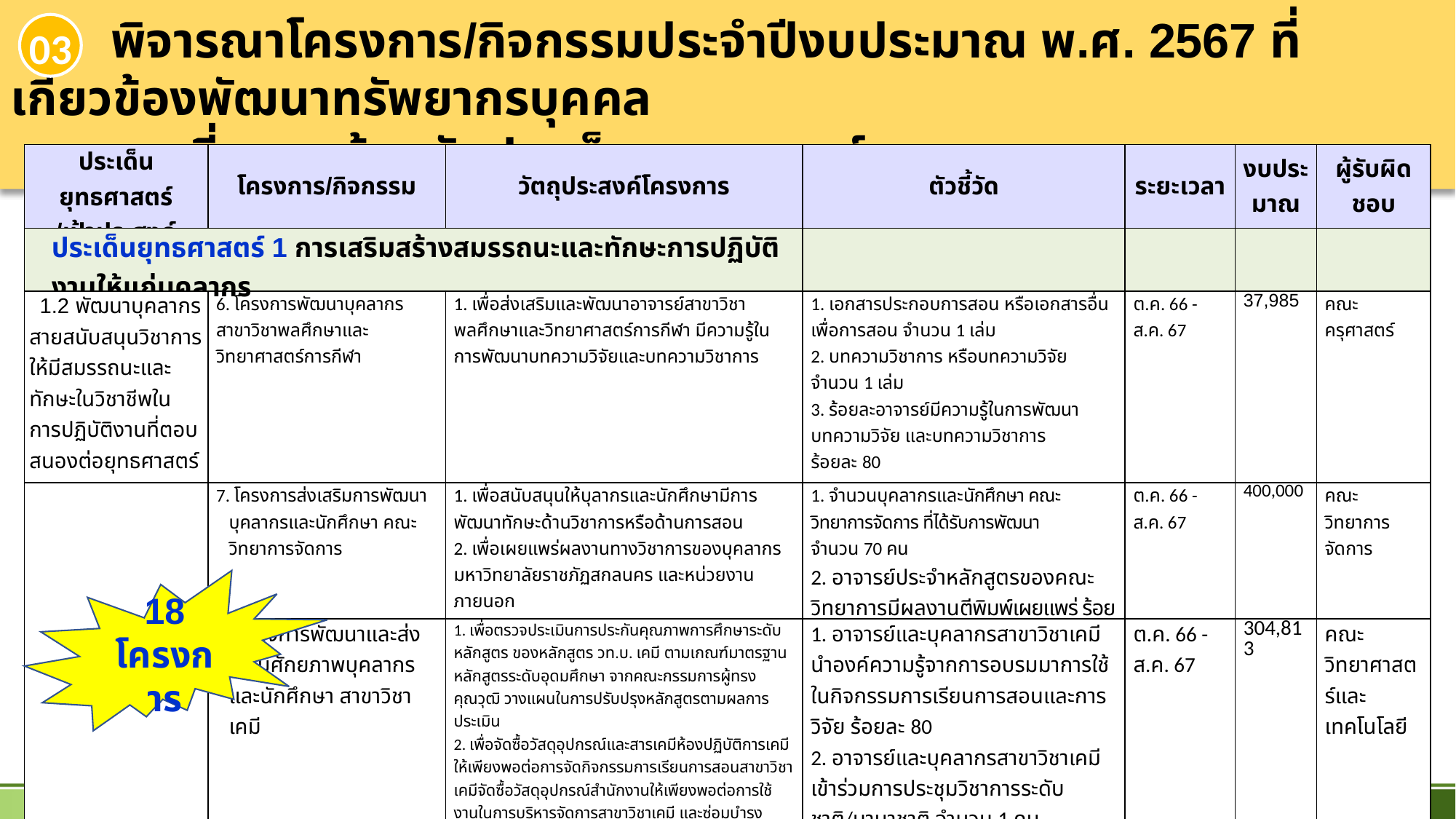

พิจารณาโครงการ/กิจกรรมประจำปีงบประมาณ พ.ศ. 2567 ที่เกี่ยวข้องพัฒนาทรัพยากรบุคคล
        และที่สอดคล้องกับประเด็นยุทธศาสตร์
03
| ประเด็นยุทธศาสตร์ /เป้าประสงค์ | โครงการ/กิจกรรม | วัตถุประสงค์โครงการ | ตัวชี้วัด | ระยะเวลา | งบประ มาณ | ผู้รับผิดชอบ |
| --- | --- | --- | --- | --- | --- | --- |
| ประเด็นยุทธศาสตร์ 1 การเสริมสร้างสมรรถนะและทักษะการปฏิบัติงานให้แก่บุคลากร |  |  |  |  |  |  |
| 1.2 พัฒนาบุคลากรสายสนับสนุนวิชาการให้มีสมรรถนะและทักษะในวิชาชีพในการปฏิบัติงานที่ตอบสนองต่อยุทธศาสตร์ของมหาวิทยาลัย | 6. โครงการพัฒนาบุคลากร สาขาวิชาพลศึกษาและวิทยาศาสตร์การกีฬา | 1. เพื่อส่งเสริมและพัฒนาอาจารย์สาขาวิชาพลศึกษาและวิทยาศาสตร์การกีฬา มีความรู้ในการพัฒนาบทความวิจัยและบทความวิชาการ | 1. เอกสารประกอบการสอน หรือเอกสารอื่นเพื่อการสอน จำนวน 1 เล่ม 2. บทความวิชาการ หรือบทความวิจัย จำนวน 1 เล่ม 3. ร้อยละอาจารย์มีความรู้ในการพัฒนาบทความวิจัย และบทความวิชาการ ร้อยละ 80 | ต.ค. 66 - ส.ค. 67 | 37,985 | คณะครุศาสตร์ |
|  | 7. โครงการส่งเสริมการพัฒนาบุคลากรและนักศึกษา คณะวิทยาการจัดการ | 1. เพื่อสนับสนุนให้บุลากรและนักศึกษามีการพัฒนาทักษะด้านวิชาการหรือด้านการสอน 2. เพื่อเผยแพร่ผลงานทางวิชาการของบุคลากรมหาวิทยาลัยราชภัฏสกลนคร และหน่วยงานภายนอก | 1. จำนวนบุคลากรและนักศึกษา คณะวิทยาการจัดการ ที่ได้รับการพัฒนา จำนวน 70 คน 2. อาจารย์ประจำหลักสูตรของคณะวิทยาการมีผลงานตีพิมพ์เผยแพร่ ร้อยละ 80 | ต.ค. 66 - ส.ค. 67 | 400,000 | คณะวิทยาการจัดการ |
|  | 8. โครงการพัฒนาและส่งเสริมศักยภาพบุคลากรและนักศึกษา สาขาวิชาเคมี | 1. เพื่อตรวจประเมินการประกันคุณภาพการศึกษาระดับหลักสูตร ของหลักสูตร วท.บ. เคมี ตามเกณฑ์มาตรฐาน หลักสูตรระดับอุดมศึกษา จากคณะกรรมการผู้ทรงคุณวุฒิ วางแผนในการปรับปรุงหลักสูตรตามผลการประเมิน 2. เพื่อจัดซื้อวัสดุอุปกรณ์และสารเคมีห้องปฏิบัติการเคมีให้เพียงพอต่อการจัดกิจกรรมการเรียนการสอนสาขาวิชาเคมีจัดซื้อวัสดุอุปกรณ์สำนักงานให้เพียงพอต่อการใช้งานในการบริหารจัดการสาขาวิชาเคมี และซ่อมบำรุงครุภัณฑ์ที่ชำรุดใช้งานไม่ได้ให้อยู่ในสภาพดีพร้อมใช้งาน 3. เพื่อให้อาจารย์ และบุคลากรสาขาวิชาเคมีได้รับการพัฒนาตนเองผ่านการอบรมเพิ่มองค์ความรู้ มีสิ่งสนับสนุนเพื่อพัฒนางานด้านการวิจัยในสาขาวิชาที่สนใจ ตลอดจนสามารถพัฒนาองค์ความรู้จากงานวิจัย นำไปตีพิมพ์เผยแพร่บทความวิจัย/บทความวิชาได้ 4. เพื่อส่งเสริมและพัฒนาให้นักศึกษาสาขาวิชาเคมี เป็นบุคคลที่มีคุณภาพด้วยกระบวนการเรียนรู้ในศตวรรษที่ 21 ประกอบด้วย กลุ่มทักษาวิชาหลัก กลุ่มทักษะชีวิตและอาชีพ กลุ่มทักษะการเรียนรู้และนวัตกรรม และทักษะสารสนเทศ สื่อ และเทคโนโลยี รวมทั้งการจัดการศึกษาที่มีการบูรณาการแบบ Work Integrated Learning (WIL) | 1. อาจารย์และบุคลากรสาขาวิชาเคมี นำองค์ความรู้จากการอบรมมาการใช้ในกิจกรรมการเรียนการสอนและการวิจัย ร้อยละ 80 2. อาจารย์และบุคลากรสาขาวิชาเคมี เข้าร่วมการประชุมวิชาการระดับชาติ/นานาชาติ จำนวน 1 คน 3. อาจารย์และบุคลากรสาขาวิชาเคมี มีผลงานตีพิมพ์ระดับชาติ/นานาชาติ จำนวน 1 บทความ 4. อาจารย์และบุคลากรสาขาวิชาเคมี มีสิ่งสนับสนุนที่เพียงพอต่อการพัฒนาศักยภาพของตนเอง จำนวน 1 ชิ้น | ต.ค. 66 - ส.ค. 67 | 304,813 | คณะวิทยาศาสตร์และเทคโนโลยี |
18 โครงการ
11